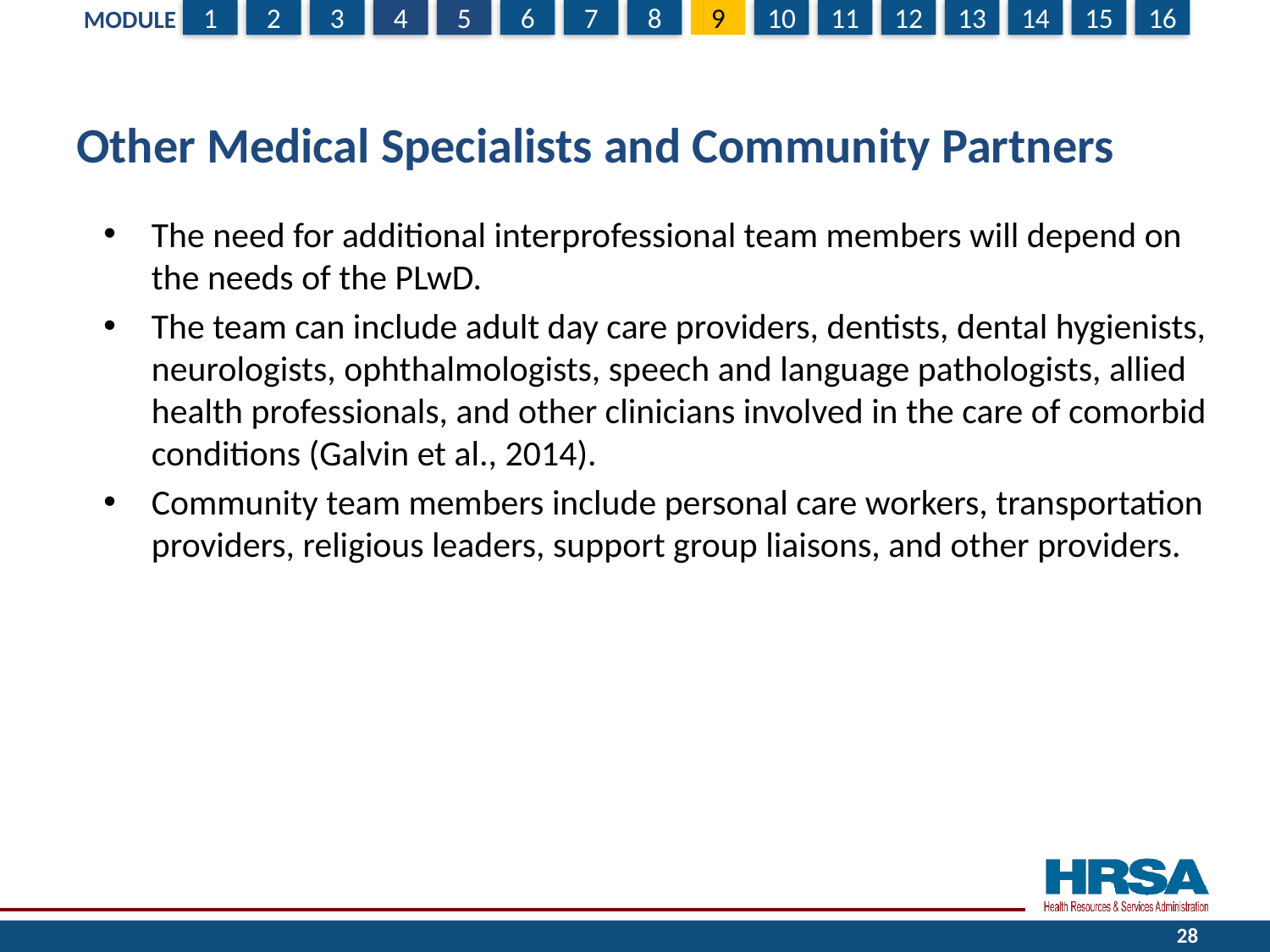

# Other Medical Specialists and Community Partners
The need for additional interprofessional team members will depend on the needs of the PLwD.
The team can include adult day care providers, dentists, dental hygienists, neurologists, ophthalmologists, speech and language pathologists, allied health professionals, and other clinicians involved in the care of comorbid conditions (Galvin et al., 2014).
Community team members include personal care workers, transportation providers, religious leaders, support group liaisons, and other providers.